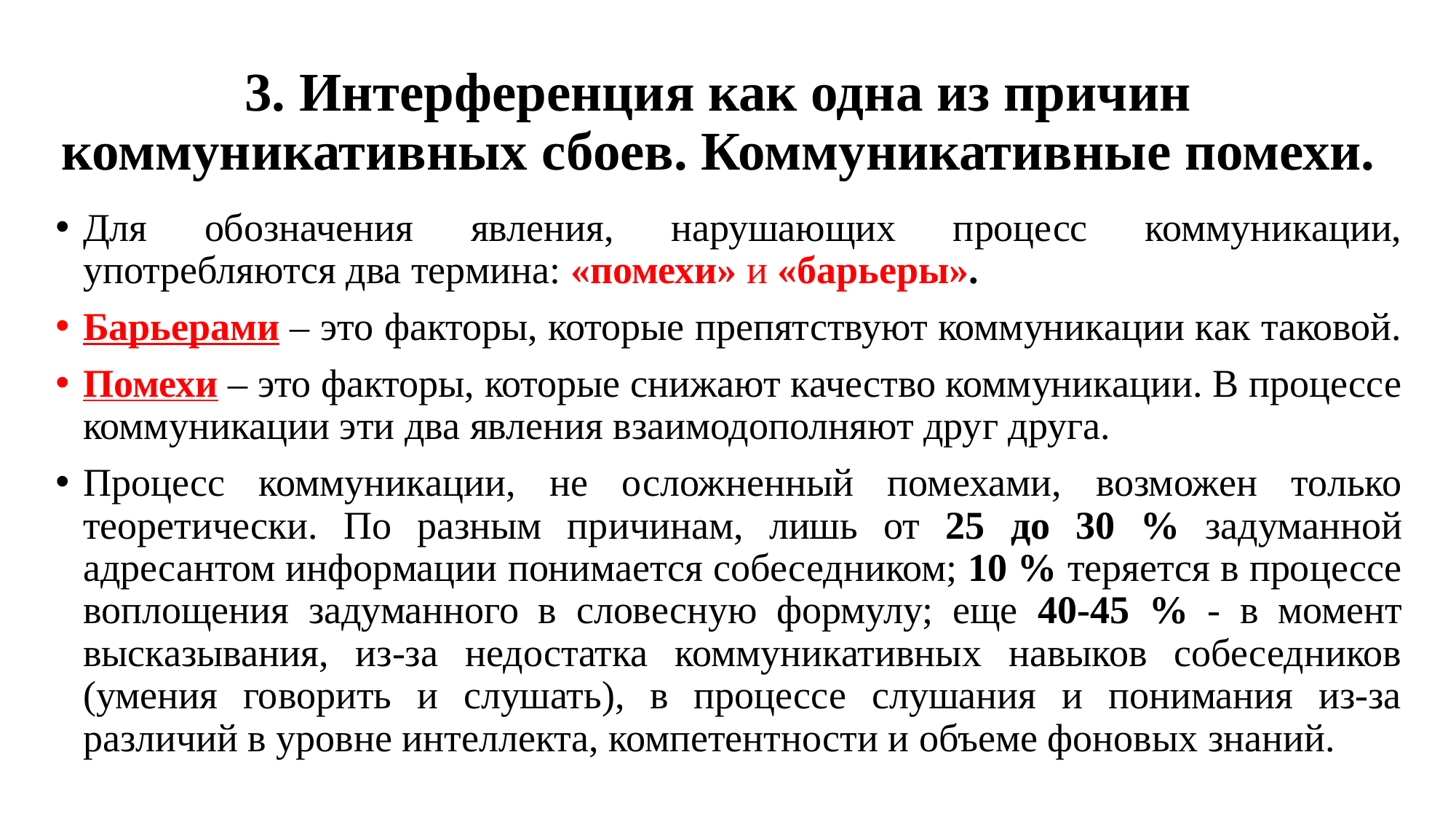

# 3. Интерференция как одна из причин коммуникативных сбоев. Коммуникативные помехи.
Для обозначения явления, нарушающих процесс коммуникации, употребляются два термина: «помехи» и «барьеры».
Барьерами – это факторы, которые препятствуют коммуникации как таковой.
Помехи – это факторы, которые снижают качество коммуникации. В процессе коммуникации эти два явления взаимодополняют друг друга.
Процесс коммуникации, не осложненный помехами, возможен только теоретически. По разным причинам, лишь от 25 до 30 % задуманной адресантом информации понимается собеседником; 10 % теряется в процессе воплощения задуманного в словесную формулу; еще 40-45 % - в момент высказывания, из-за недостатка коммуникативных навыков собеседников (умения говорить и слушать), в процессе слушания и понимания из-за различий в уровне интеллекта, компетентности и объеме фоновых знаний.